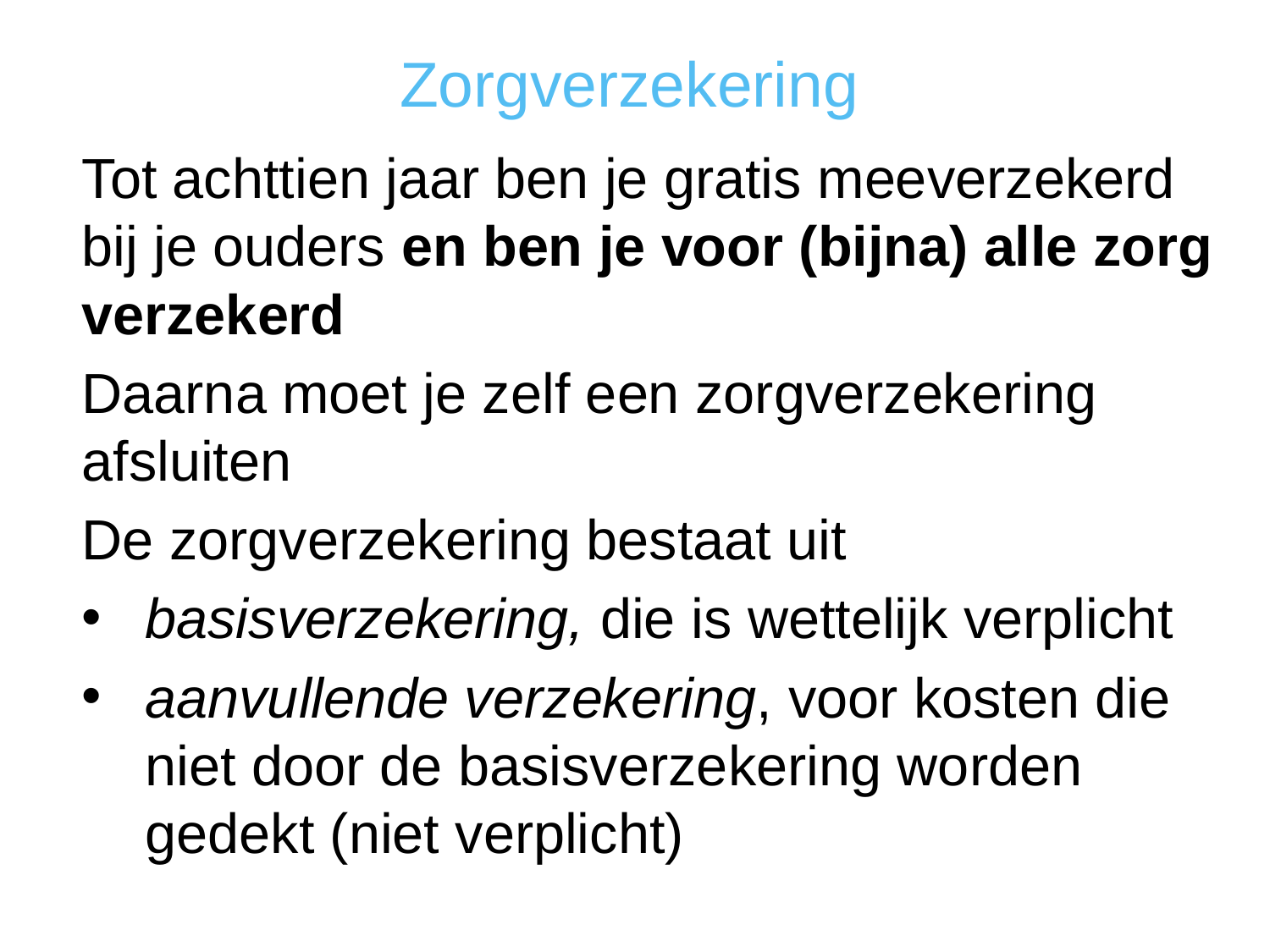

Zorgverzekering
Tot achttien jaar ben je gratis meeverzekerd bij je ouders en ben je voor (bijna) alle zorg verzekerd
Daarna moet je zelf een zorgverzekering afsluiten
De zorgverzekering bestaat uit
basisverzekering, die is wettelijk verplicht
aanvullende verzekering, voor kosten die niet door de basisverzekering worden gedekt (niet verplicht)